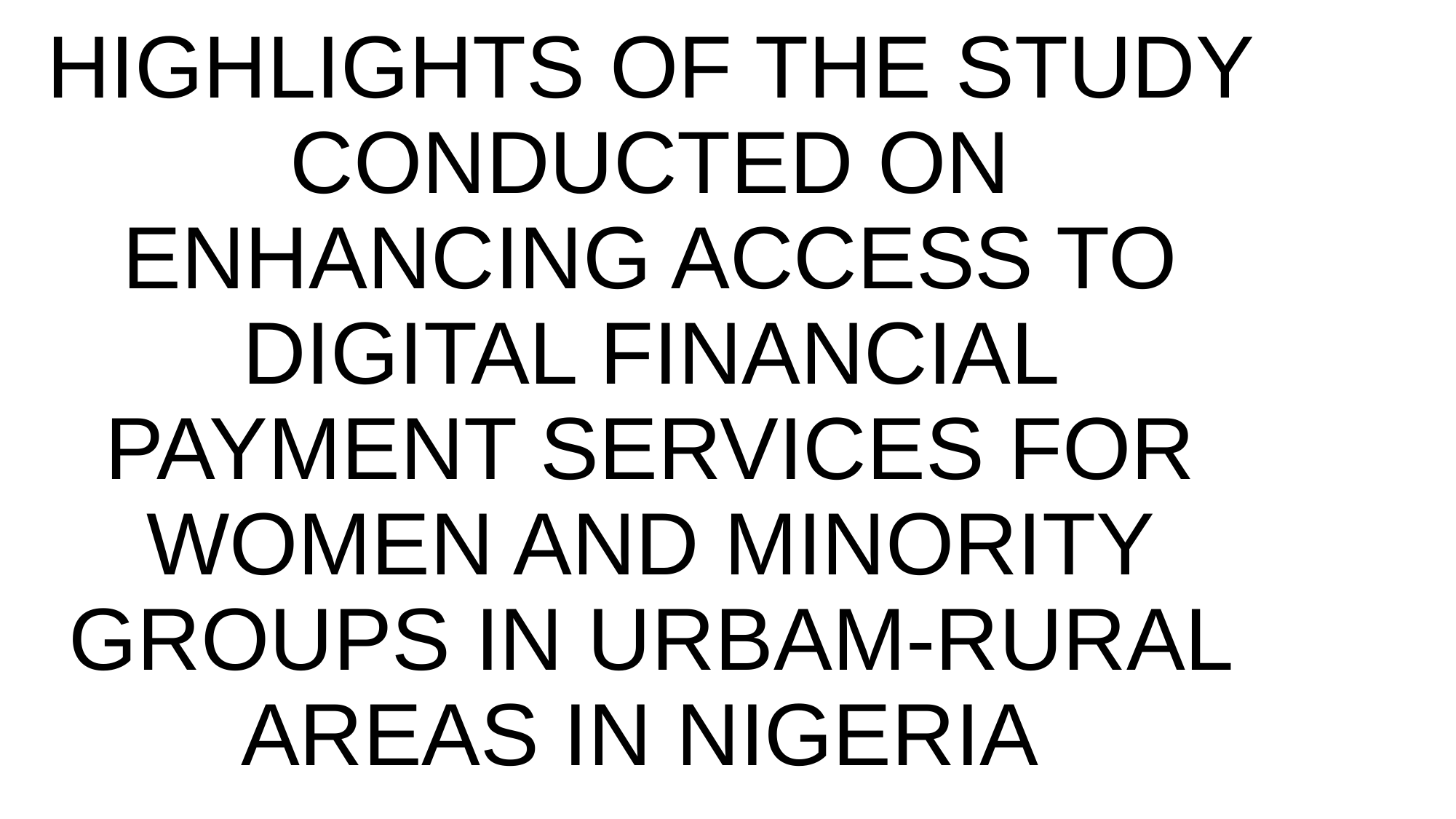

# HIGHLIGHTS OF THE STUDY CONDUCTED ON ENHANCING ACCESS TO DIGITAL FINANCIAL PAYMENT SERVICES FOR WOMEN AND MINORITY GROUPS IN URBAM-RURAL AREAS IN NIGERIA